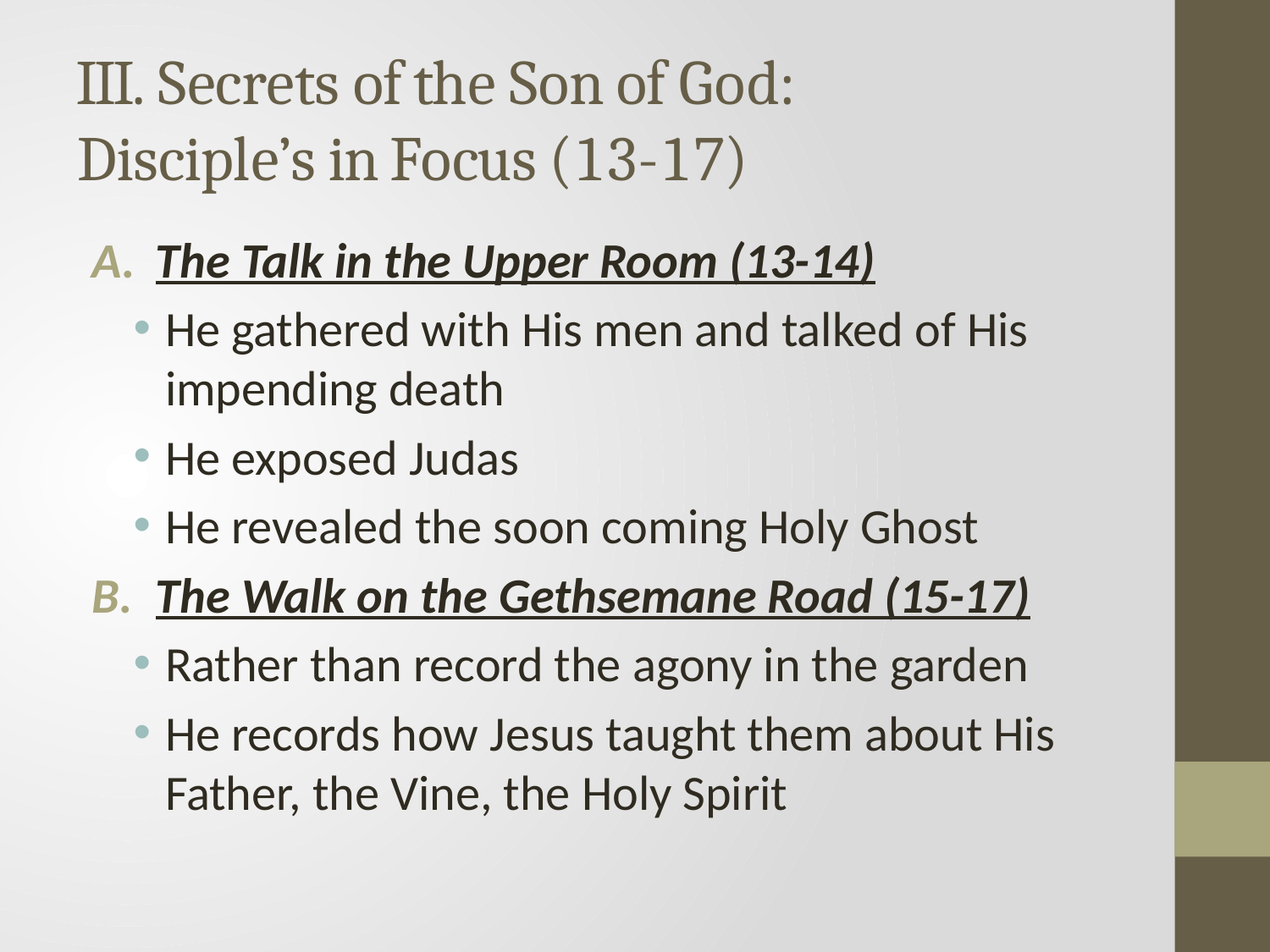

# III. Secrets of the Son of God: Disciple’s in Focus (13-17)
The Talk in the Upper Room (13-14)
He gathered with His men and talked of His impending death
He exposed Judas
He revealed the soon coming Holy Ghost
The Walk on the Gethsemane Road (15-17)
Rather than record the agony in the garden
He records how Jesus taught them about His Father, the Vine, the Holy Spirit